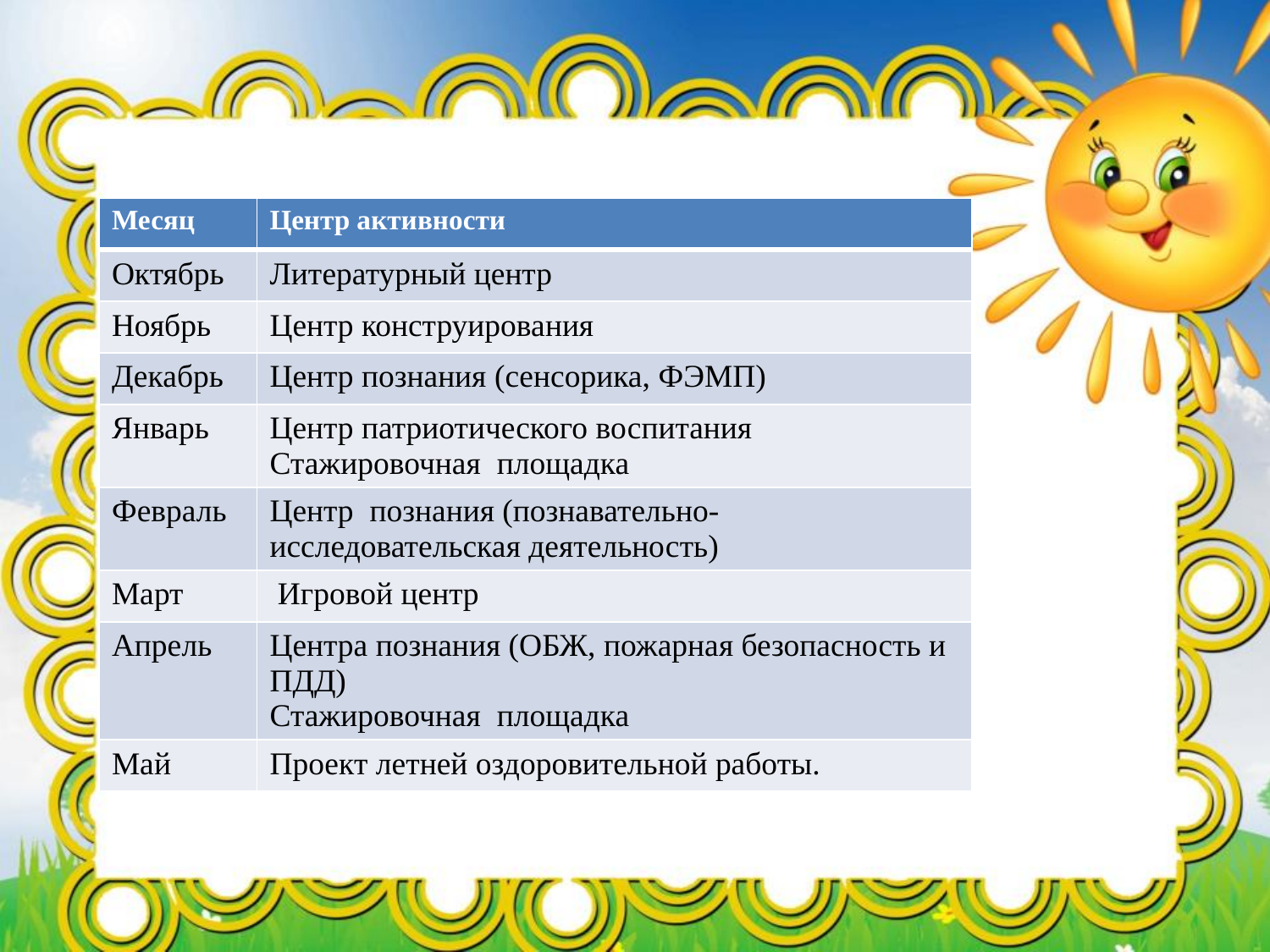

| Месяц | Центр активности |
| --- | --- |
| Октябрь | Литературный центр |
| Ноябрь | Центр конструирования |
| Декабрь | Центр познания (сенсорика, ФЭМП) |
| Январь | Центр патриотического воспитания Стажировочная  площадка |
| Февраль | Центр  познания (познавательно-исследовательская деятельность) |
| Март | Игровой центр |
| Апрель | Центра познания (ОБЖ, пожарная безопасность и ПДД) Стажировочная  площадка |
| Май | Проект летней оздоровительной работы. |